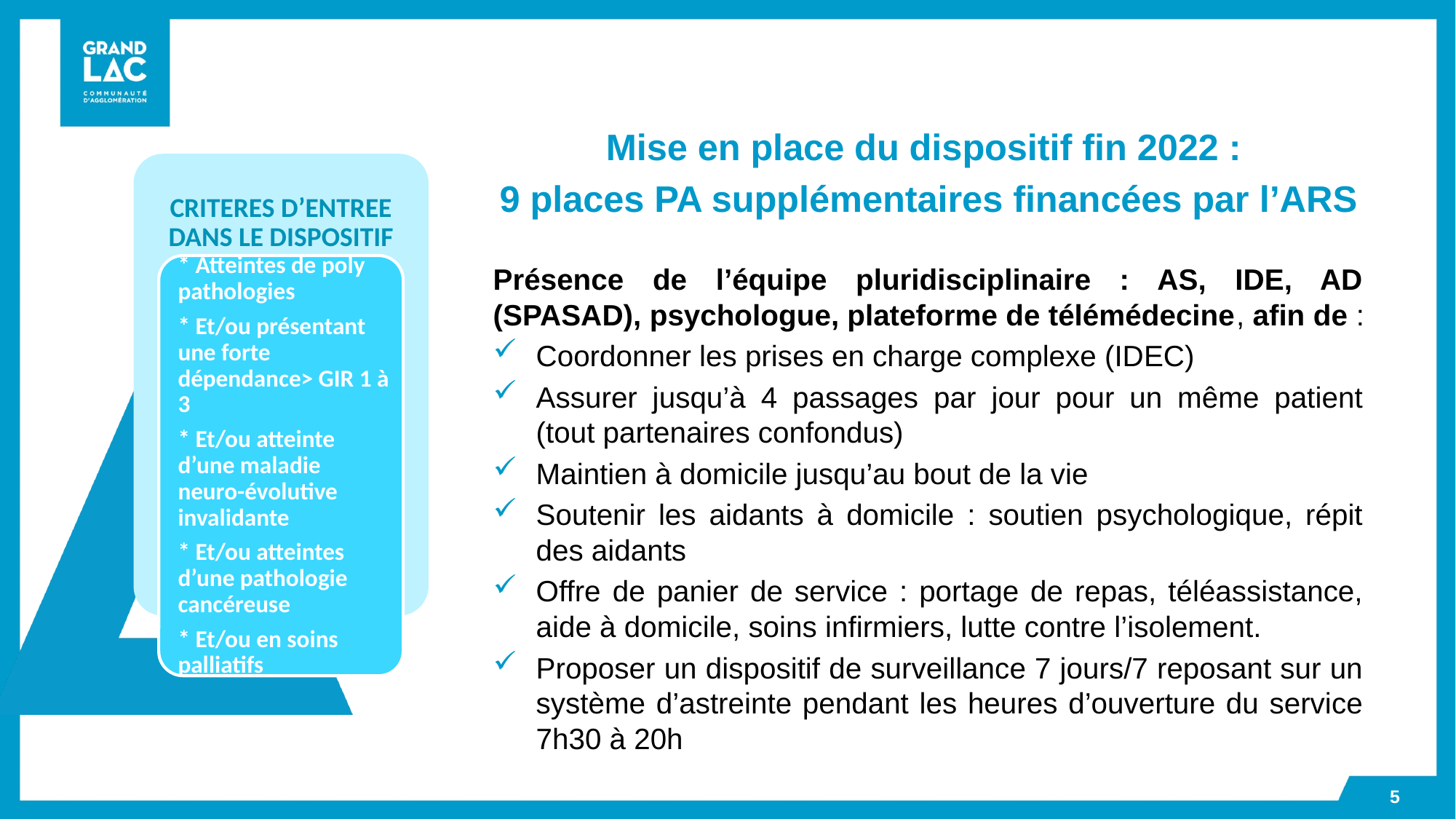

CRITERES D’ENTREE DANS LE DISPOSITIF
* Atteintes de poly pathologies
* Et/ou présentant une forte dépendance> GIR 1 à 3
* Et/ou atteinte d’une maladie neuro-évolutive invalidante
* Et/ou atteintes d’une pathologie cancéreuse
* Et/ou en soins palliatifs
Mise en place du dispositif fin 2022 :
9 places PA supplémentaires financées par l’ARS
Présence de l’équipe pluridisciplinaire : AS, IDE, AD (SPASAD), psychologue, plateforme de télémédecine, afin de :
Coordonner les prises en charge complexe (IDEC)
Assurer jusqu’à 4 passages par jour pour un même patient (tout partenaires confondus)
Maintien à domicile jusqu’au bout de la vie
Soutenir les aidants à domicile : soutien psychologique, répit des aidants
Offre de panier de service : portage de repas, téléassistance, aide à domicile, soins infirmiers, lutte contre l’isolement.
Proposer un dispositif de surveillance 7 jours/7 reposant sur un système d’astreinte pendant les heures d’ouverture du service 7h30 à 20h

5